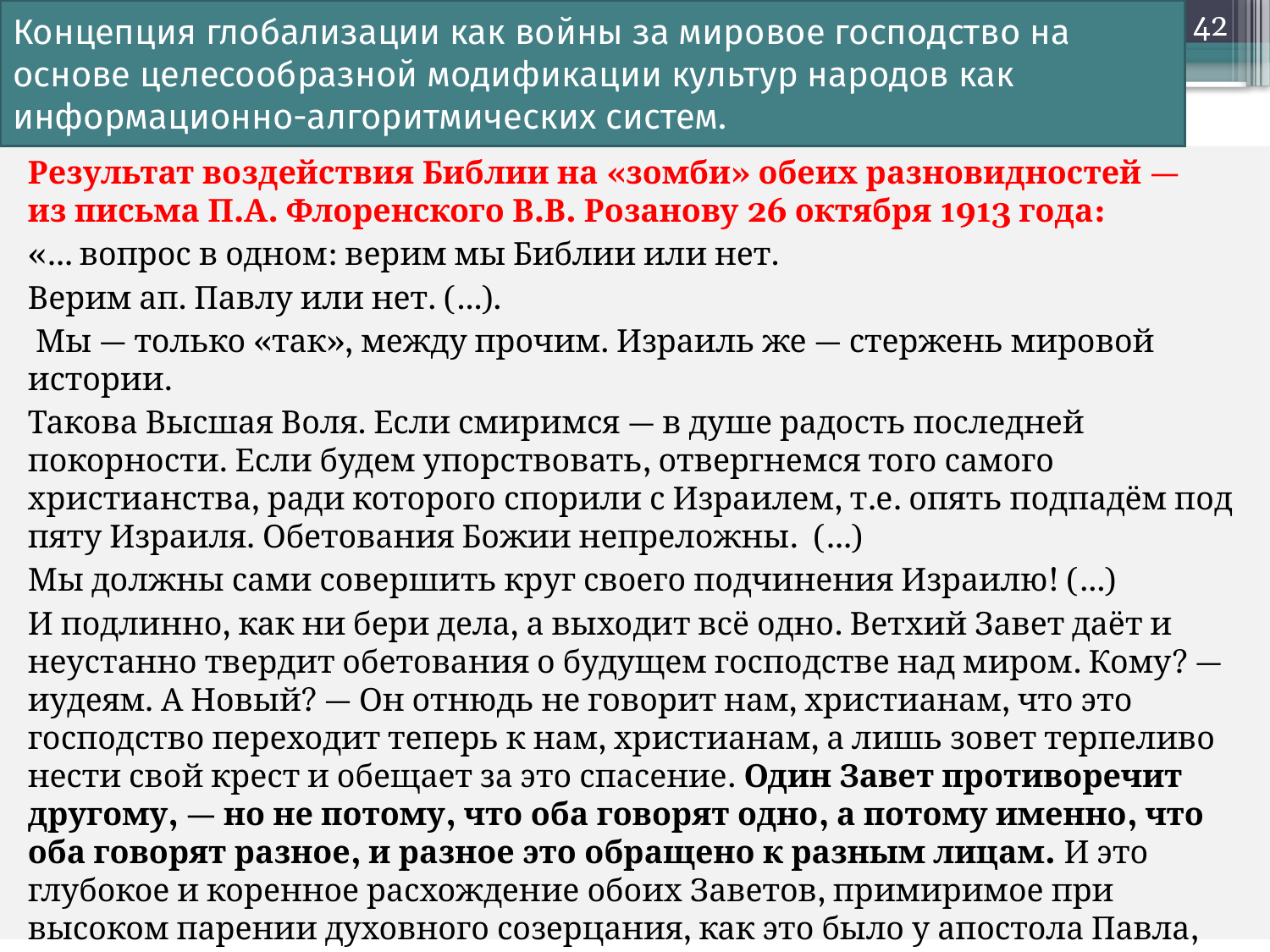

# Концепция глобализации как войны за мировое господство на основе целесообразной модификации культур народов как информационно-алгоритмических систем.
42
Результат воздействия Библии на «зомби» обеих разновидностей —
из письма П.А. Флоренского В.В. Розанову 26 октября 1913 года:
«… вопрос в одном: верим мы Библии или нет.
Верим ап. Павлу или нет. (…).
 Мы — только «так», между прочим. Израиль же — стержень мировой истории.
Такова Высшая Воля. Если смиримся — в душе радость последней покорности. Если будем упорствовать, отвергнемся того самого христианства, ради которого спорили с Израилем, т.е. опять подпадём под пяту Израиля. Обетования Божии непреложны.  (…)
Мы должны сами совершить круг своего подчинения Израилю! (…)
И подлинно, как ни бери дела, а выходит всё одно. Ветхий Завет даёт и неустанно твердит обетования о будущем господстве над миром. Кому? — иудеям. А Новый? — Он отнюдь не говорит нам, христианам, что это господство переходит теперь к нам, христианам, а лишь зовет терпеливо нести свой крест и обещает за это спасение. Один Завет противоречит другому, — но не потому, что оба говорят одно, а потому именно, что оба говорят разное, и разное это обращено к разным лицам. И это глубокое и коренное расхождение обоих Заветов, примиримое при высоком парении духовного созерцания, как это было у апостола Павла, нестерпимо режет и жжёт наше бескрылое и дряблое сознание».